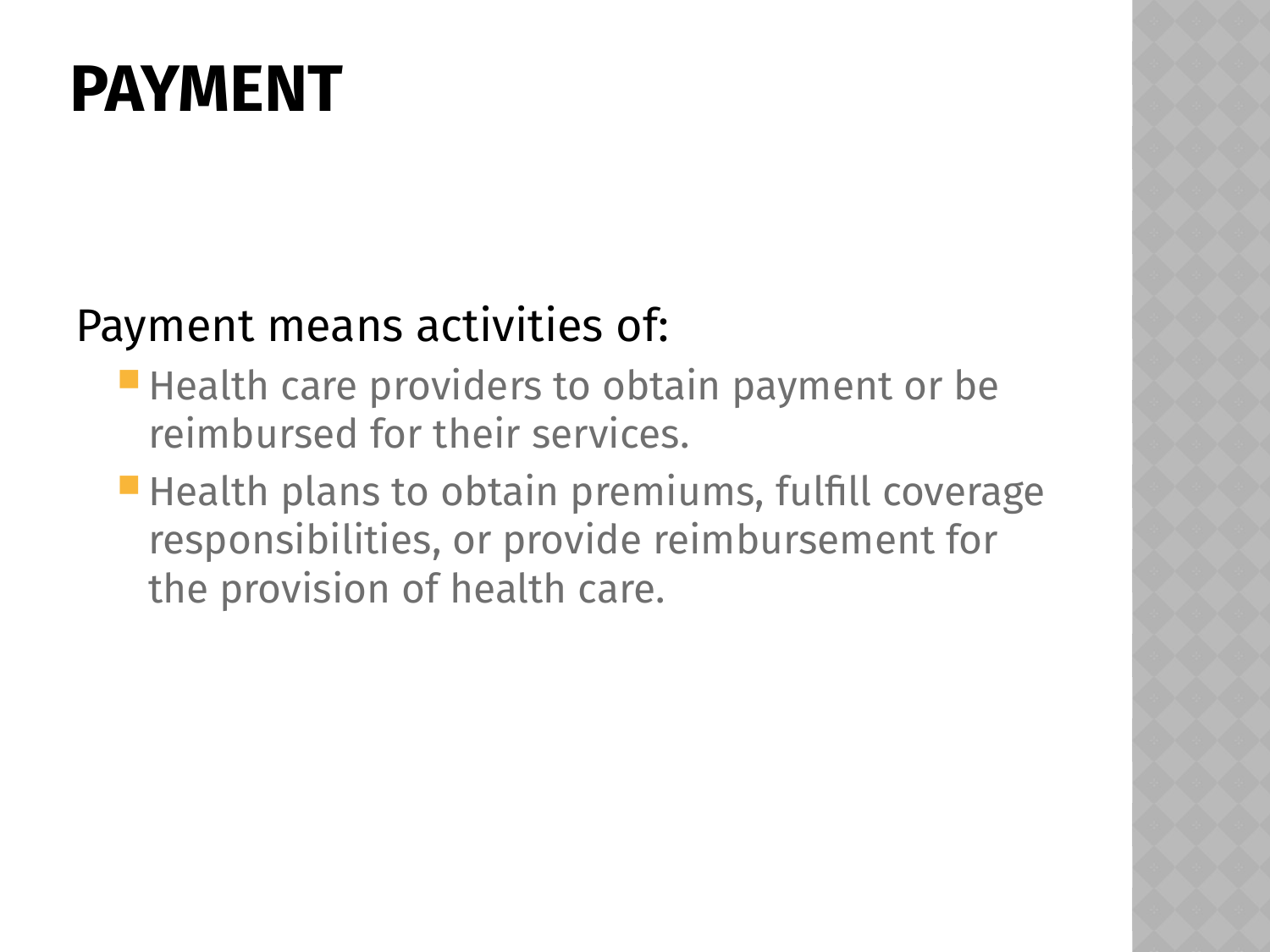

# Payment

Payment means activities of:
Health care providers to obtain payment or be reimbursed for their services.
Health plans to obtain premiums, fulfill coverage responsibilities, or provide reimbursement for the provision of health care.